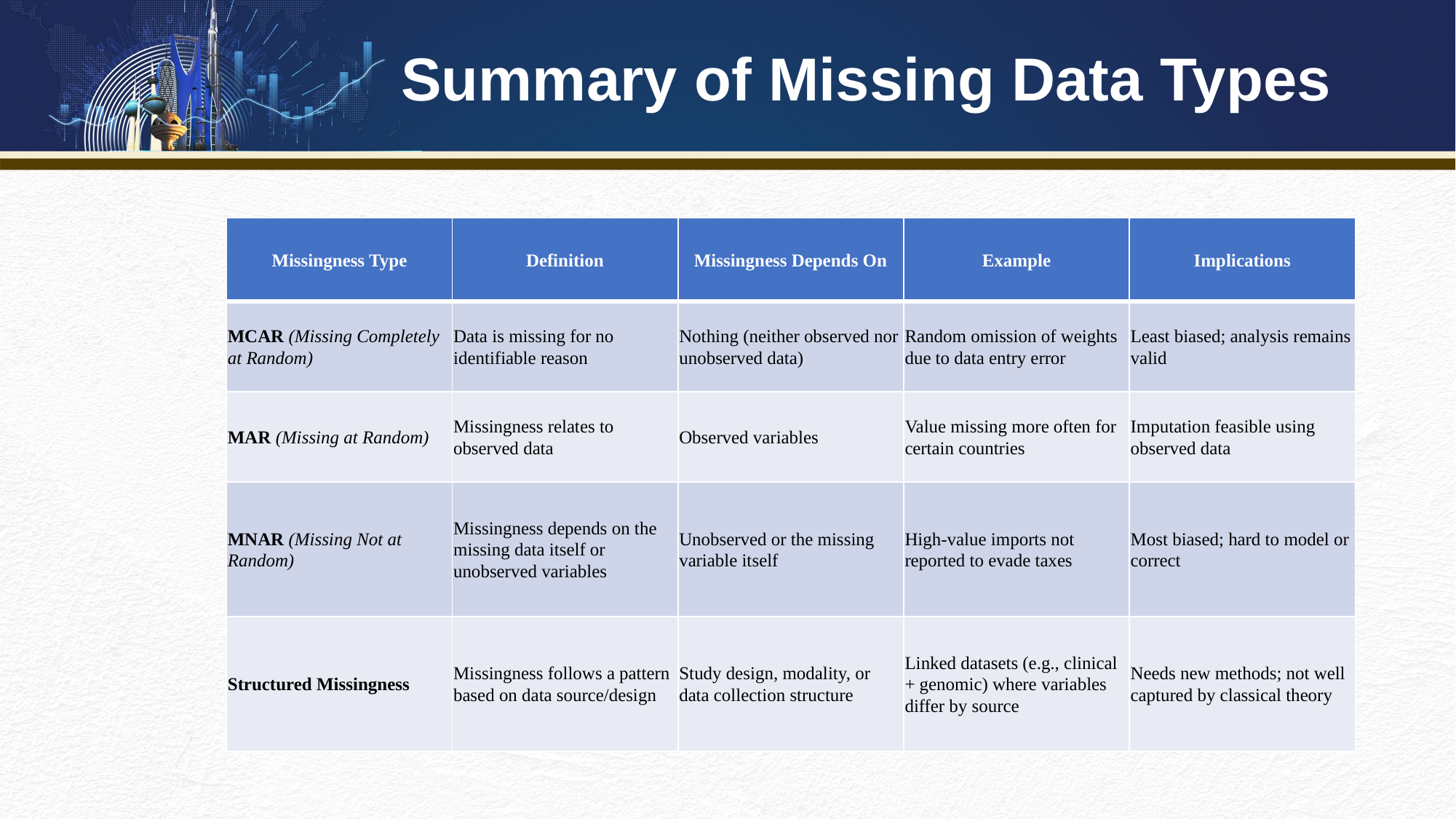

# Summary of Missing Data Types
| Missingness Type | Definition | Missingness Depends On | Example | Implications |
| --- | --- | --- | --- | --- |
| MCAR (Missing Completely at Random) | Data is missing for no identifiable reason | Nothing (neither observed nor unobserved data) | Random omission of weights due to data entry error | Least biased; analysis remains valid |
| MAR (Missing at Random) | Missingness relates to observed data | Observed variables | Value missing more often for certain countries | Imputation feasible using observed data |
| MNAR (Missing Not at Random) | Missingness depends on the missing data itself or unobserved variables | Unobserved or the missing variable itself | High-value imports not reported to evade taxes | Most biased; hard to model or correct |
| Structured Missingness | Missingness follows a pattern based on data source/design | Study design, modality, or data collection structure | Linked datasets (e.g., clinical + genomic) where variables differ by source | Needs new methods; not well captured by classical theory |